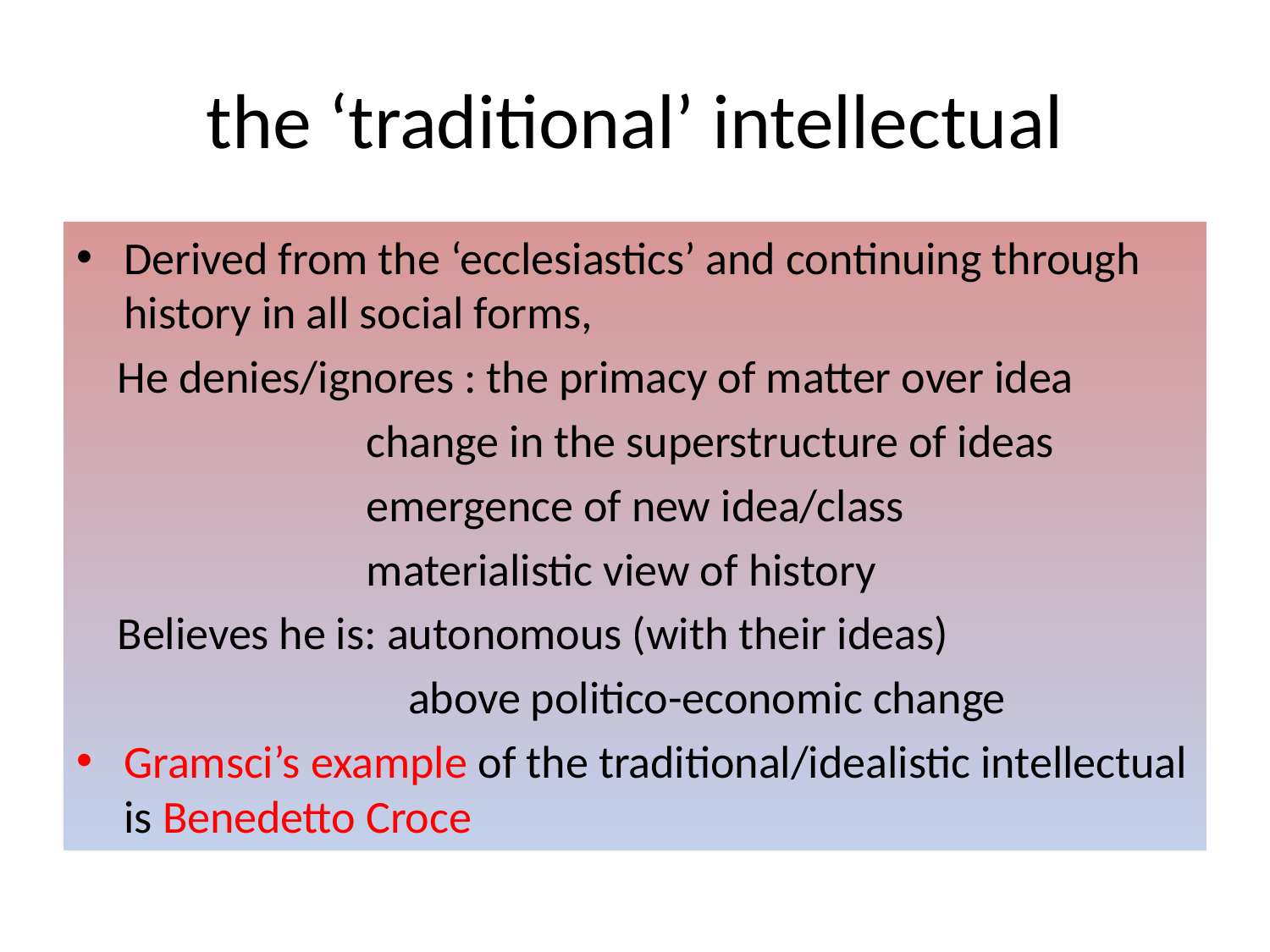

# the ‘traditional’ intellectual
Derived from the ‘ecclesiastics’ and continuing through history in all social forms,
    He denies/ignores : the primacy of matter over idea
                            change in the superstructure of ideas
                            emergence of new idea/class
                            materialistic view of history
    Believes he is: autonomous (with their ideas)
                                above politico-economic change
Gramsci’s example of the traditional/idealistic intellectual is Benedetto Croce